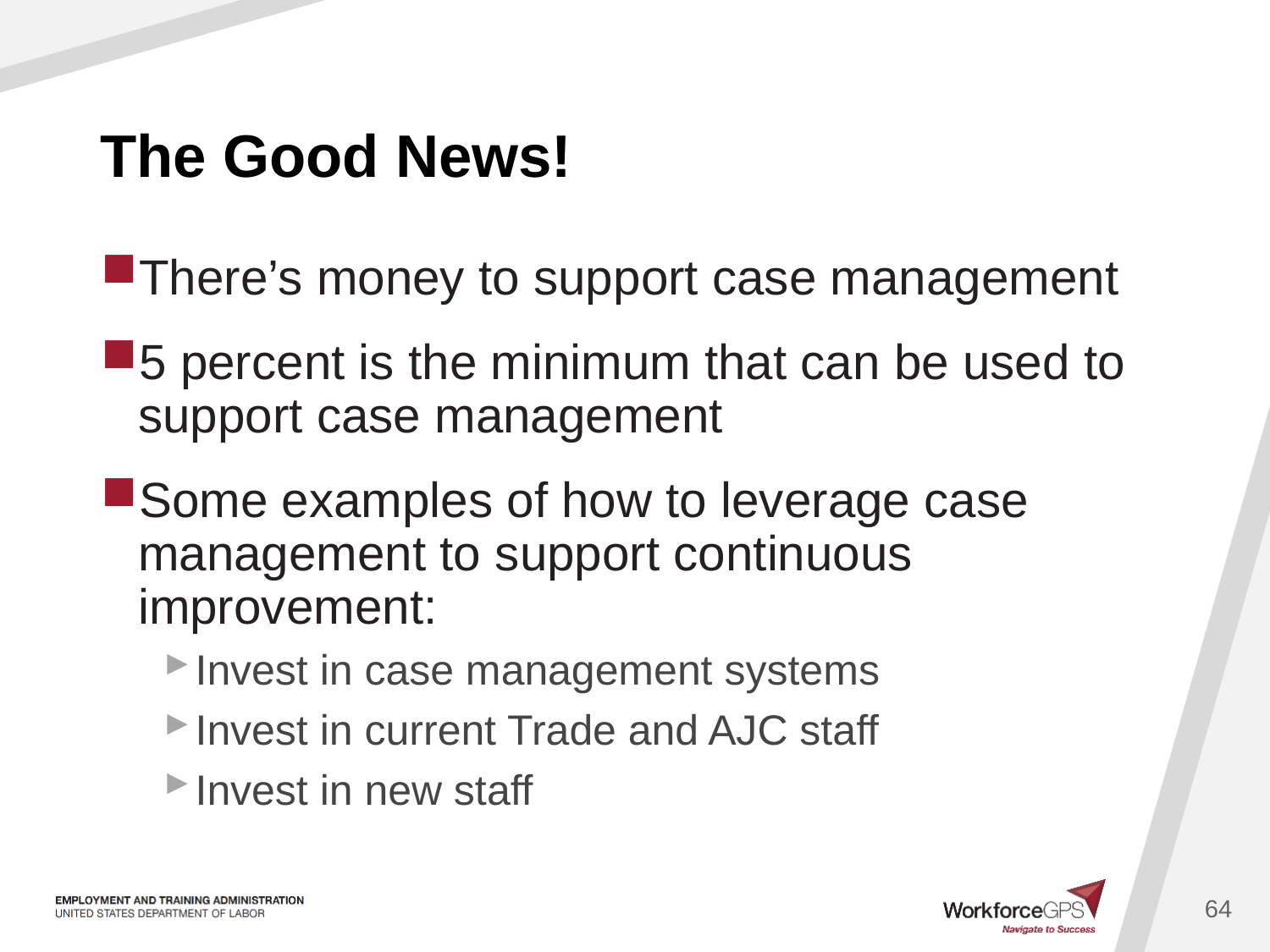

# The Good News!
There’s money to support case management
5 percent is the minimum that can be used to support case management
Some examples of how to leverage case management to support continuous improvement:
Invest in case management systems
Invest in current Trade and AJC staff
Invest in new staff
64